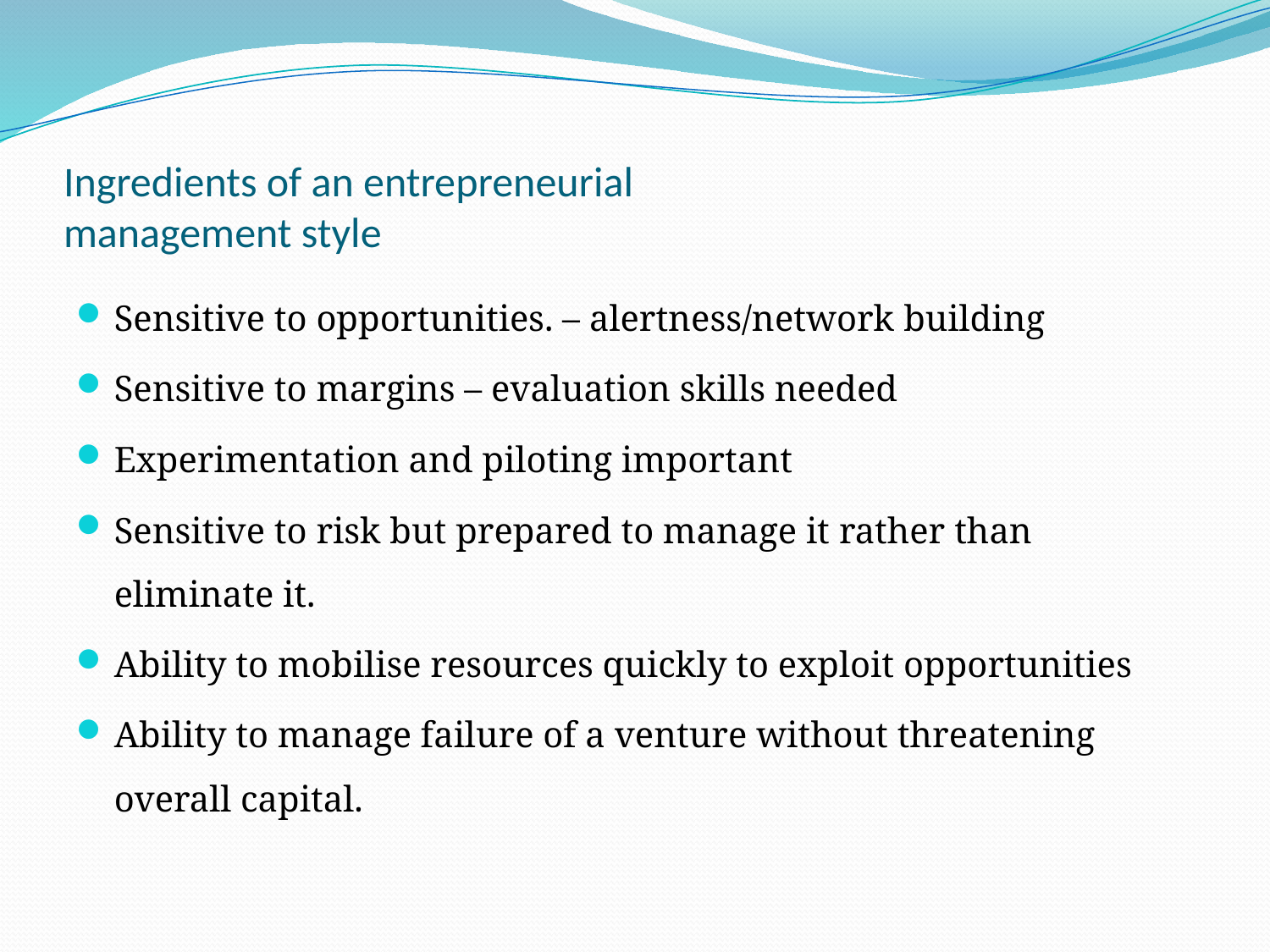

# Ingredients of an entrepreneurial management style
Sensitive to opportunities. – alertness/network building
Sensitive to margins – evaluation skills needed
Experimentation and piloting important
Sensitive to risk but prepared to manage it rather than eliminate it.
Ability to mobilise resources quickly to exploit opportunities
Ability to manage failure of a venture without threatening overall capital.